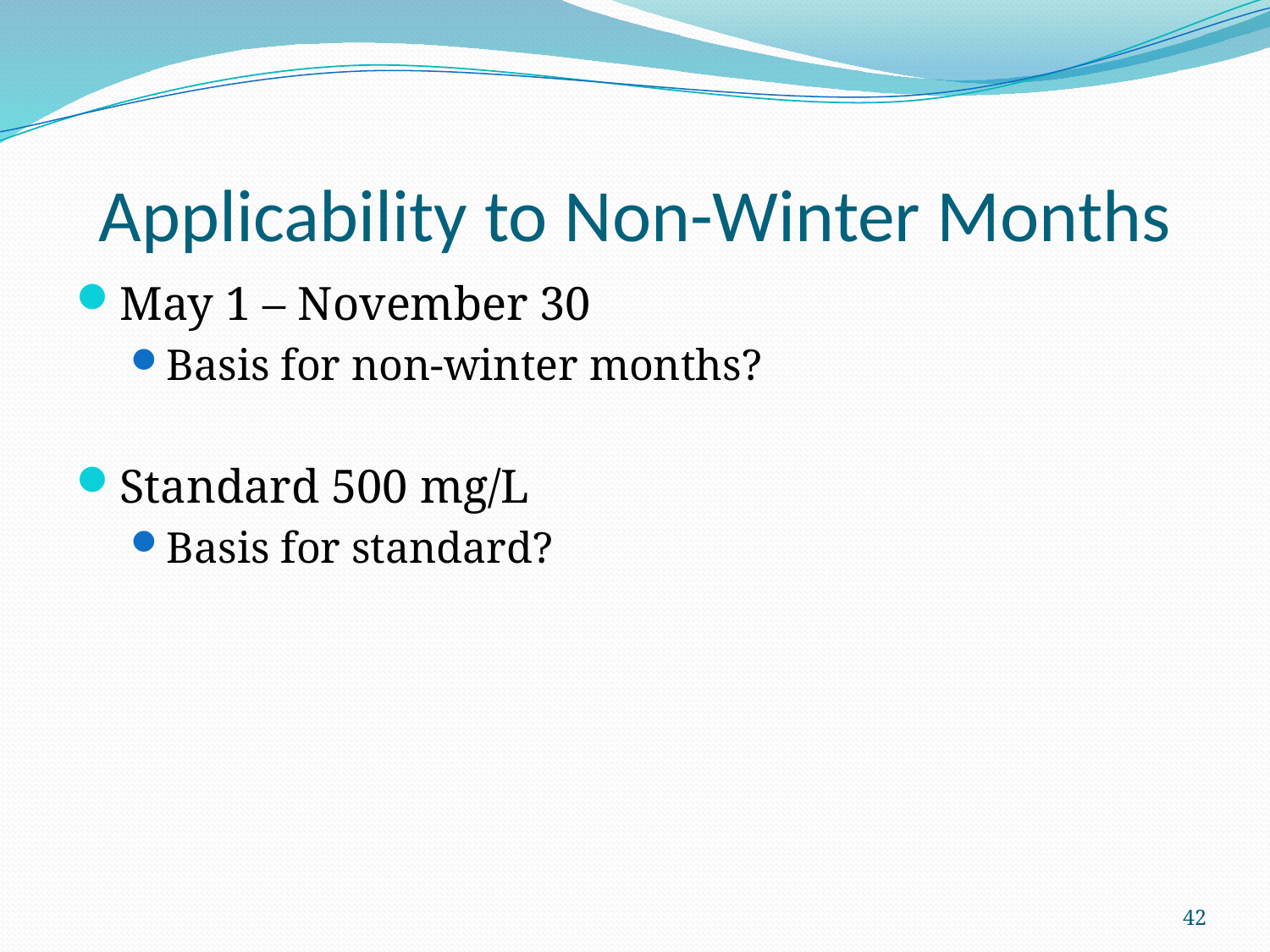

# Applicability to Non-Winter Months
May 1 – November 30
Basis for non-winter months?

Standard 500 mg/L
Basis for standard?

42